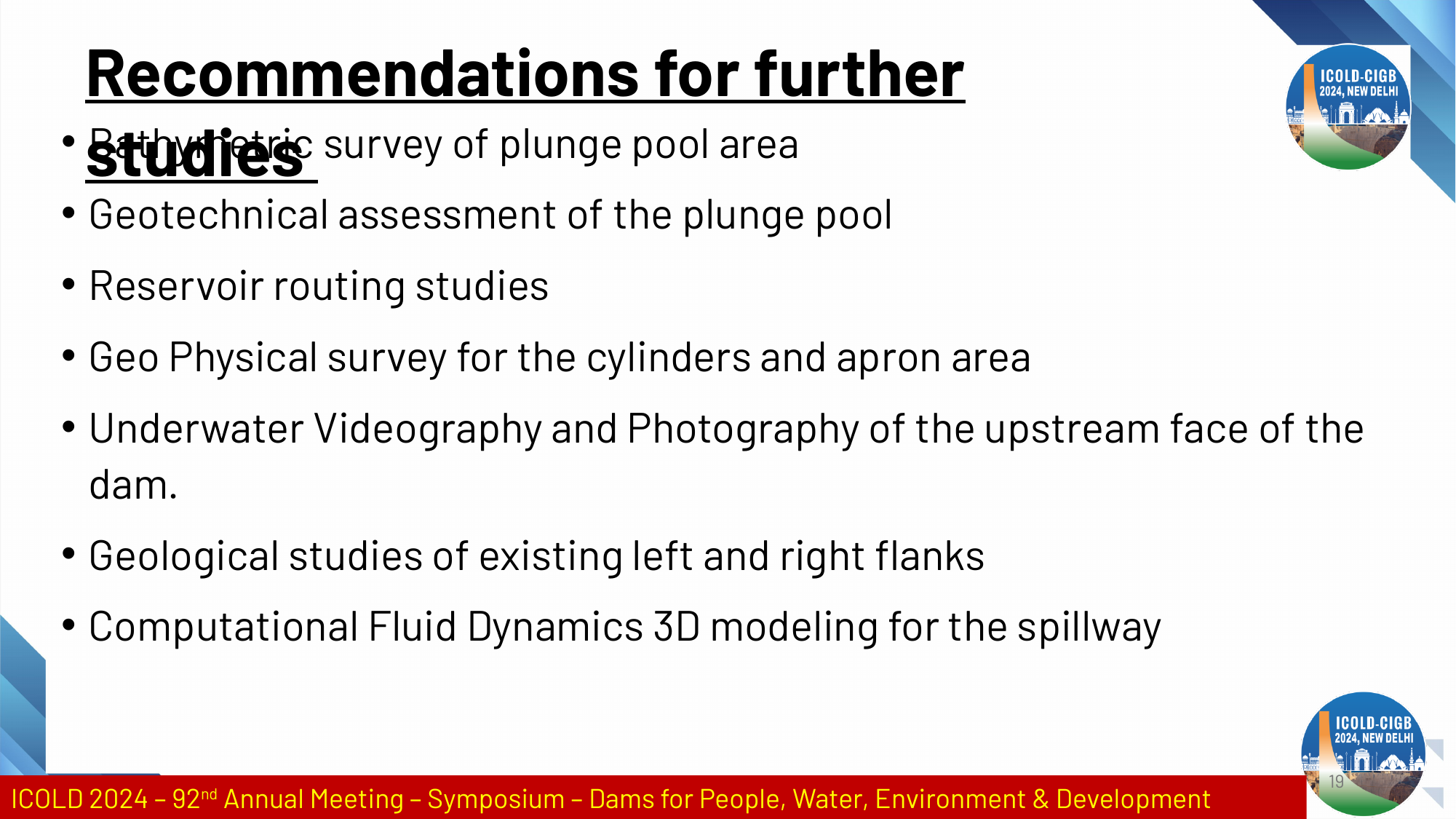

Recommendations for further studies
Bathymetric survey of plunge pool area
Geotechnical assessment of the plunge pool
Reservoir routing studies
Geo Physical survey for the cylinders and apron area
Underwater Videography and Photography of the upstream face of the dam.
Geological studies of existing left and right flanks
Computational Fluid Dynamics 3D modeling for the spillway
19